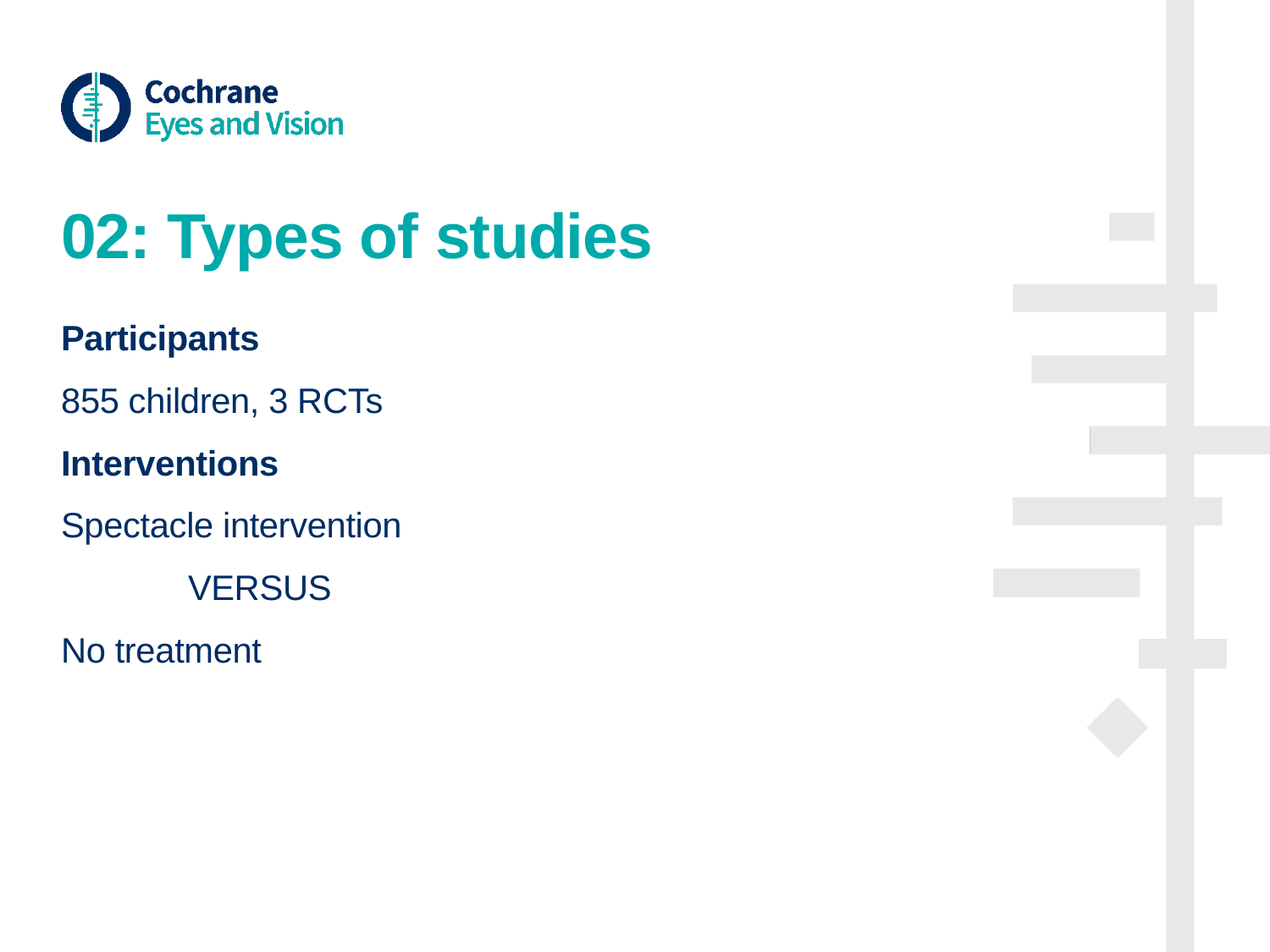

# 02: Types of studies
Participants
855 children, 3 RCTs
Interventions
Spectacle intervention
	VERSUS
No treatment